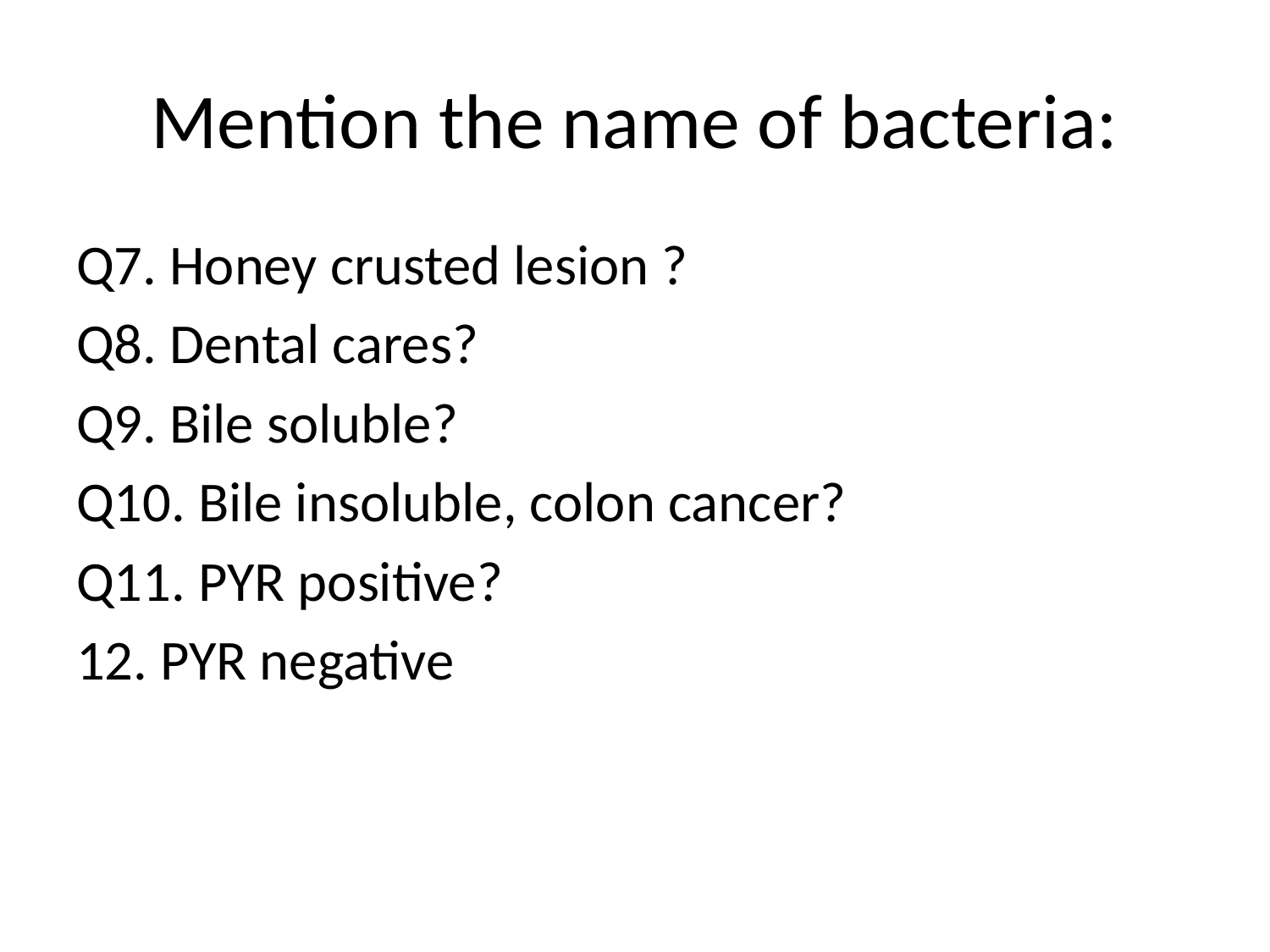

# Mention the name of bacteria:
Q7. Honey crusted lesion ?
Q8. Dental cares?
Q9. Bile soluble?
Q10. Bile insoluble, colon cancer?
Q11. PYR positive?
12. PYR negative